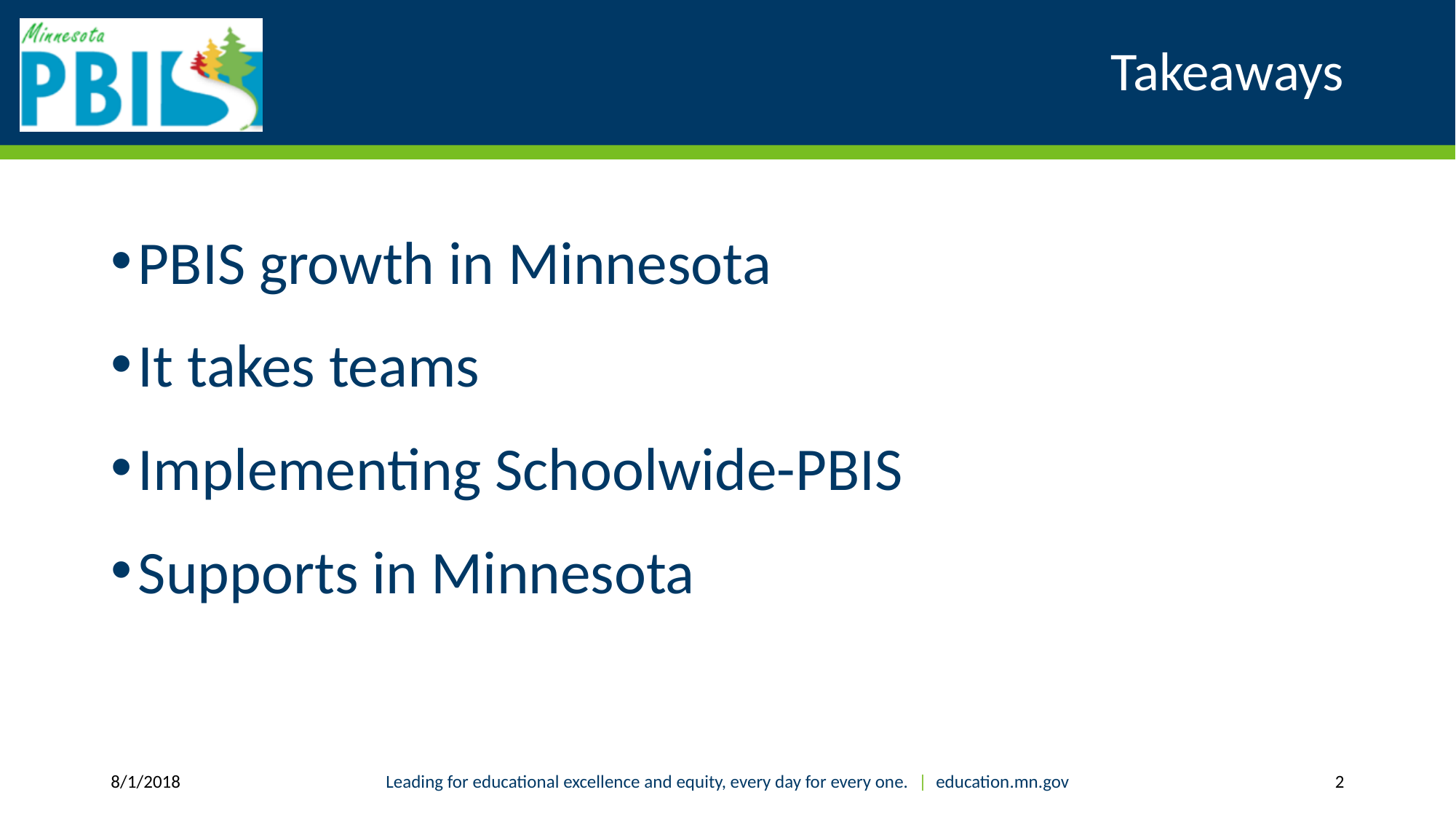

# Takeaways
PBIS growth in Minnesota
It takes teams
Implementing Schoolwide-PBIS
Supports in Minnesota

8/1/2018
Leading for educational excellence and equity, every day for every one. | education.mn.gov
2